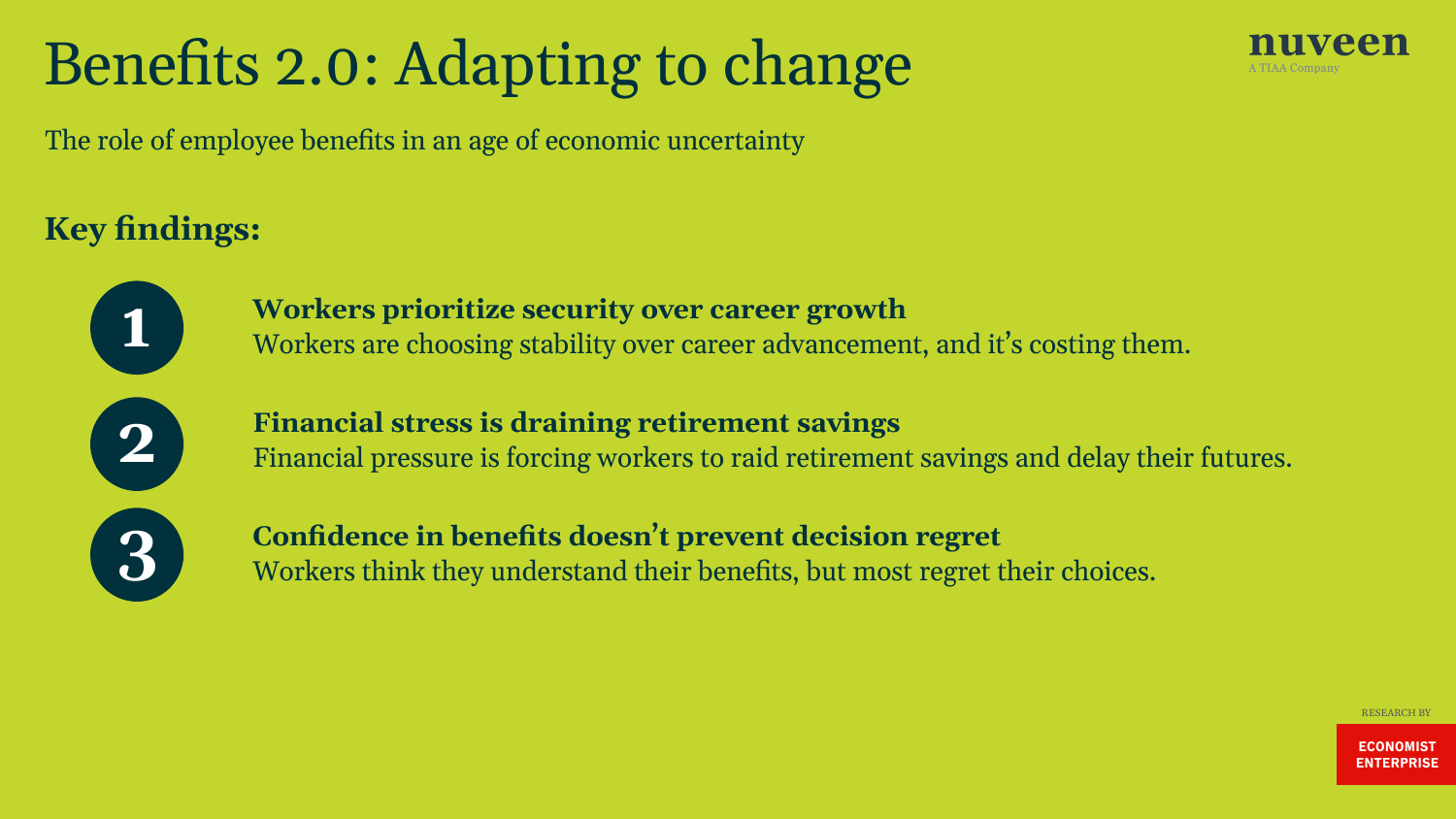

# Benefits 2.0: Adapting to change
The role of employee benefits in an age of economic uncertainty
Key findings:
|  | Workers prioritize security over career growth Workers are choosing stability over career advancement, and it’s costing them. |
| --- | --- |
|  | Financial stress is draining retirement savings Financial pressure is forcing workers to raid retirement savings and delay their futures. |
|  | Confidence in benefits doesn’t prevent decision regret Workers think they understand their benefits, but most regret their choices. |
1

2

3